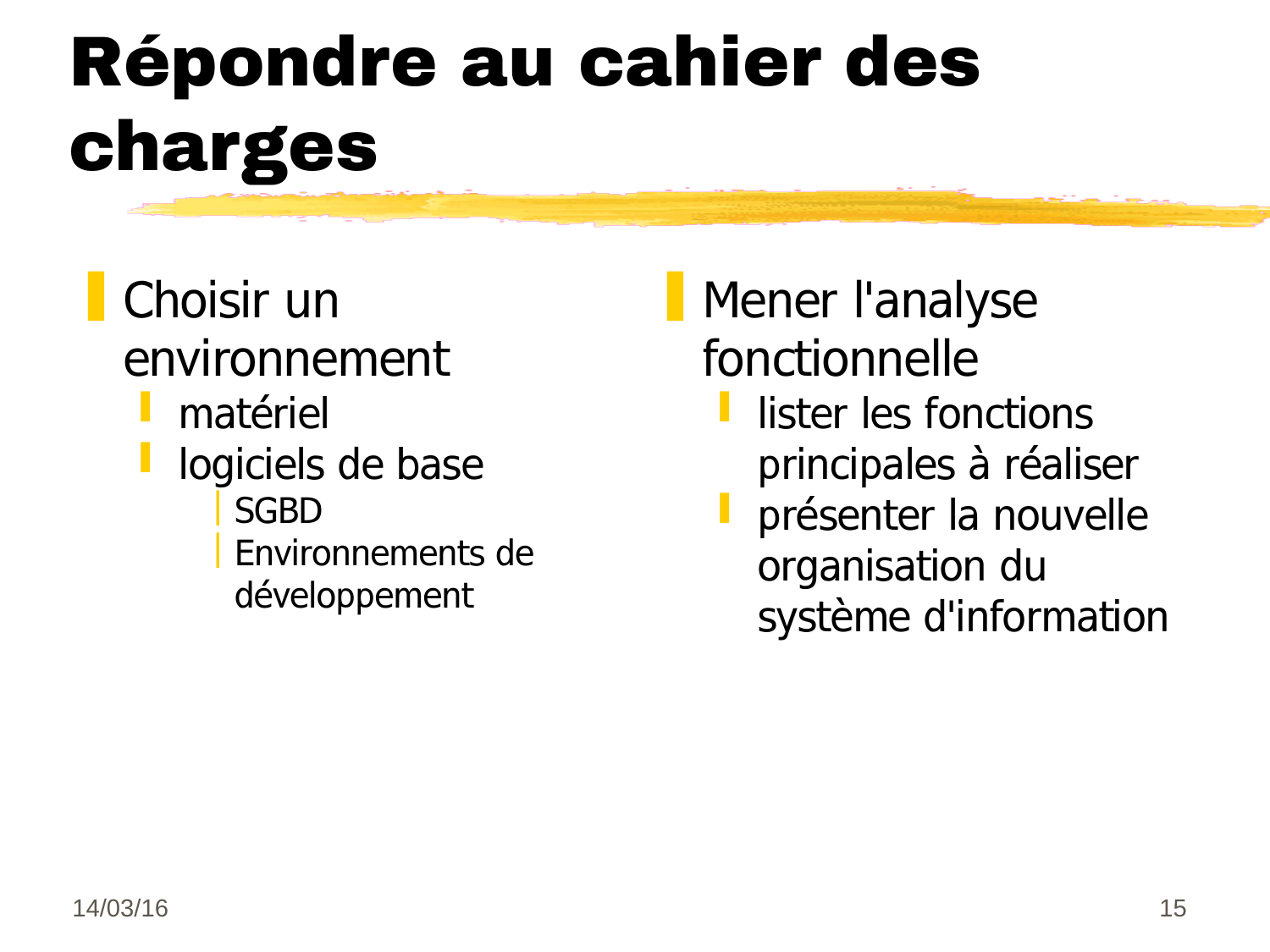

Répondre au cahier des charges
Choisir un environnement
matériel
logiciels de base
SGBD
Environnements de développement
Mener l'analyse fonctionnelle
lister les fonctions principales à réaliser
présenter la nouvelle organisation du système d'information
14/03/16
15